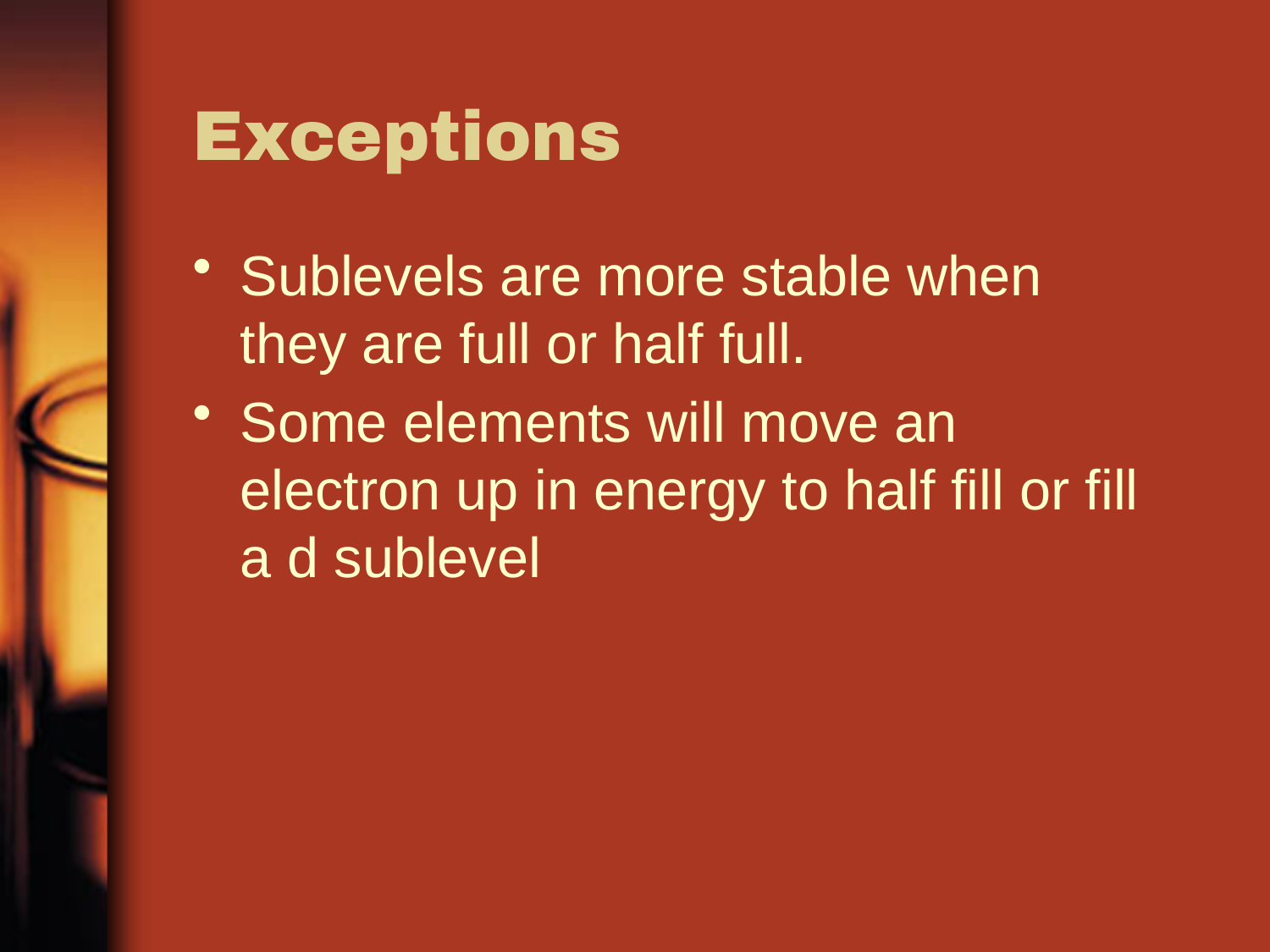

# Exceptions
Sublevels are more stable when they are full or half full.
Some elements will move an electron up in energy to half fill or fill a d sublevel